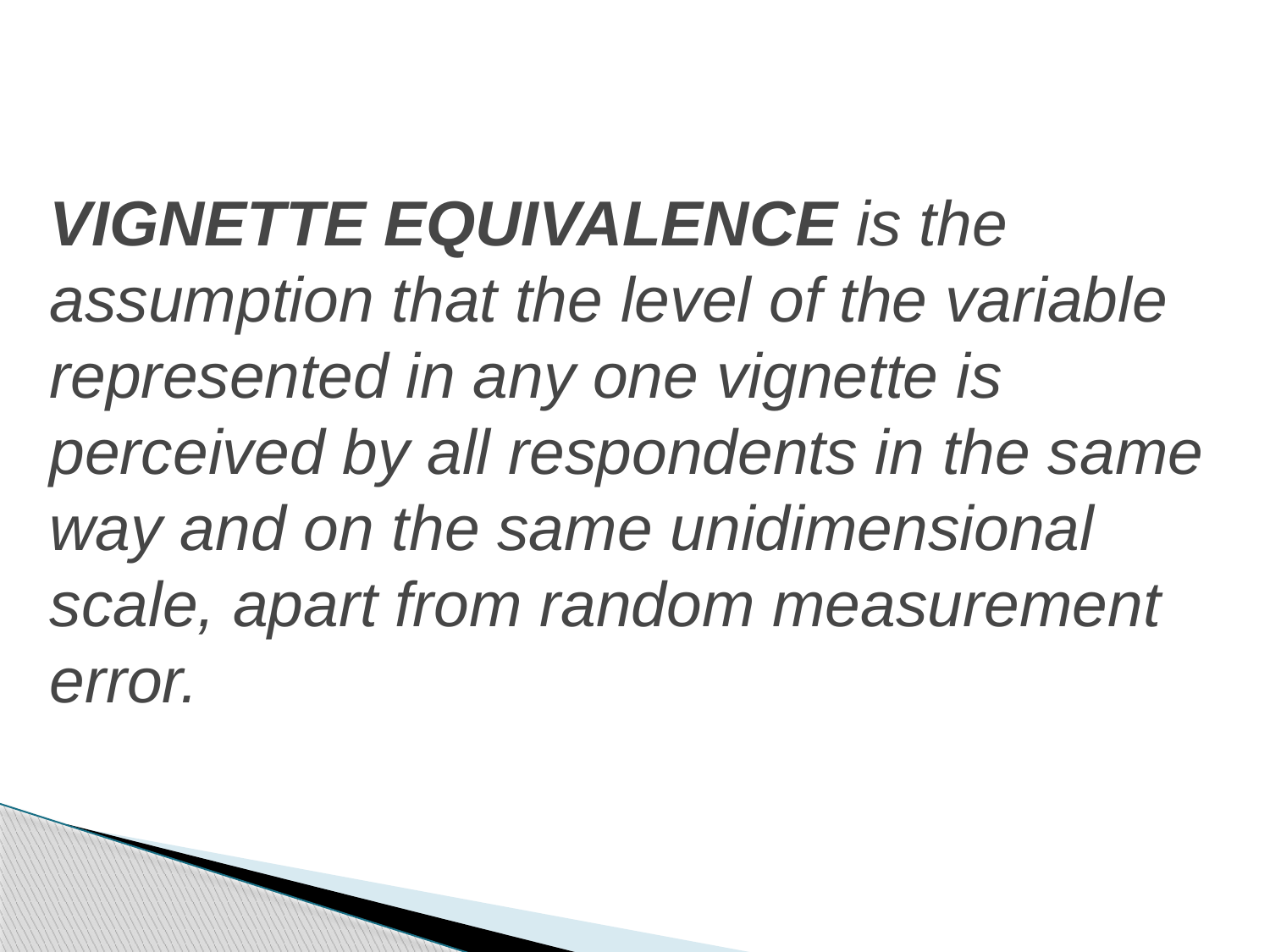

VIGNETTE EQUIVALENCE is the assumption that the level of the variable represented in any one vignette is perceived by all respondents in the same way and on the same unidimensional scale, apart from random measurement error.